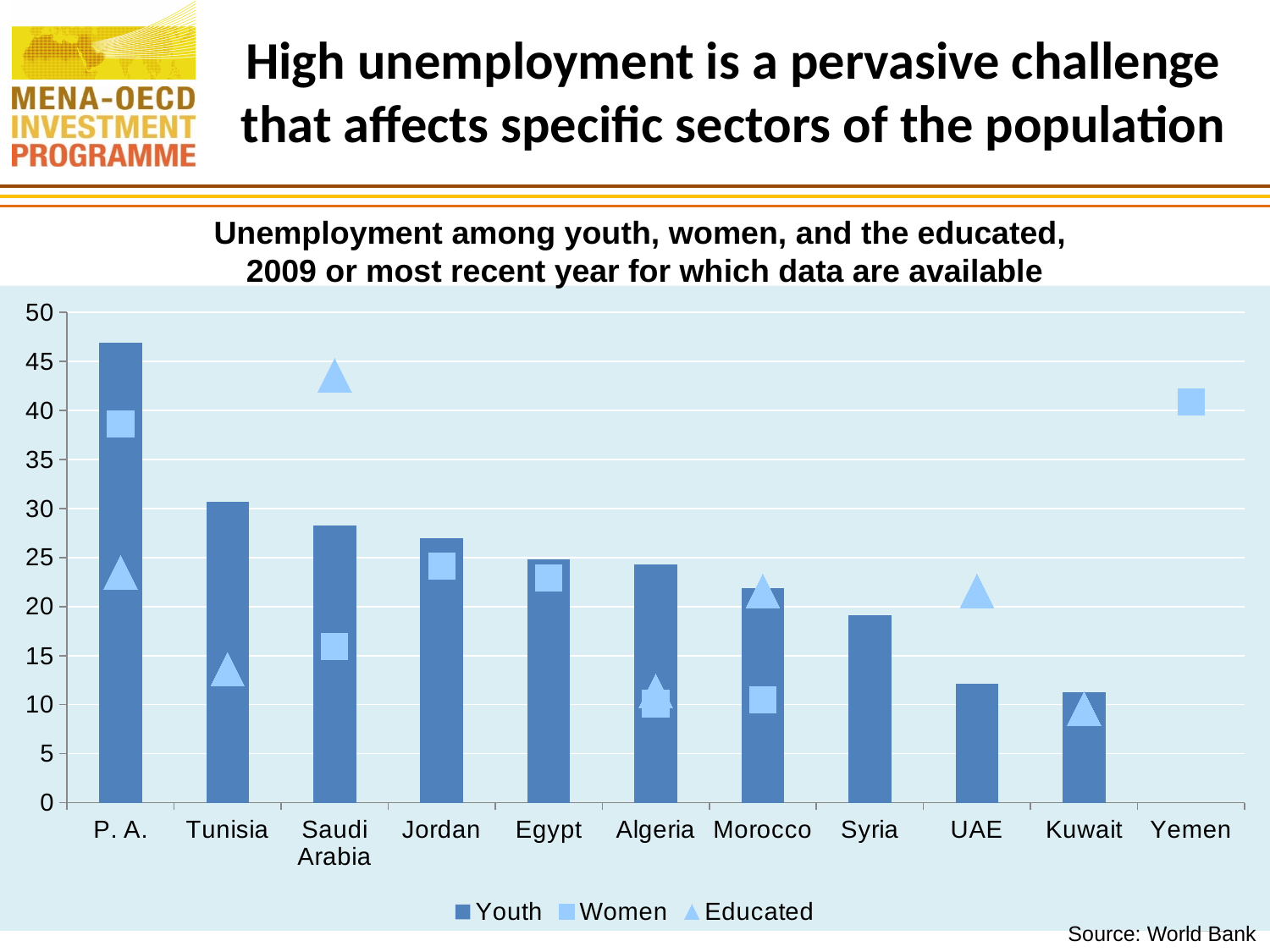

# High unemployment is a pervasive challenge that affects specific sectors of the population
Unemployment among youth, women, and the educated,
 2009 or most recent year for which data are available

### Chart

| Category | Youth | Women | Educated |
|---|---|---|---|
| P. A. | 46.9 | 38.6363636363636 | 23.5 |
| Tunisia | 30.7 | None | 13.6 |
| Saudi Arabia | 28.23500999999995 | 15.9 | 43.6 |
| Jordan | 26.98180999999999 | 24.1074443316573 | None |
| Egypt | 24.8 | 22.929019142808688 | None |
| Algeria | 24.3 | 10.1 | 11.4 |
| Morocco | 21.87547 | 10.459972139300024 | 21.6 |
| Syria | 19.1 | None | None |
| UAE | 12.1 | None | 21.6 |
| Kuwait | 11.3 | None | 9.6 |
| Yemen | None | 40.879478827361595 | None |
19
Source: World Bank